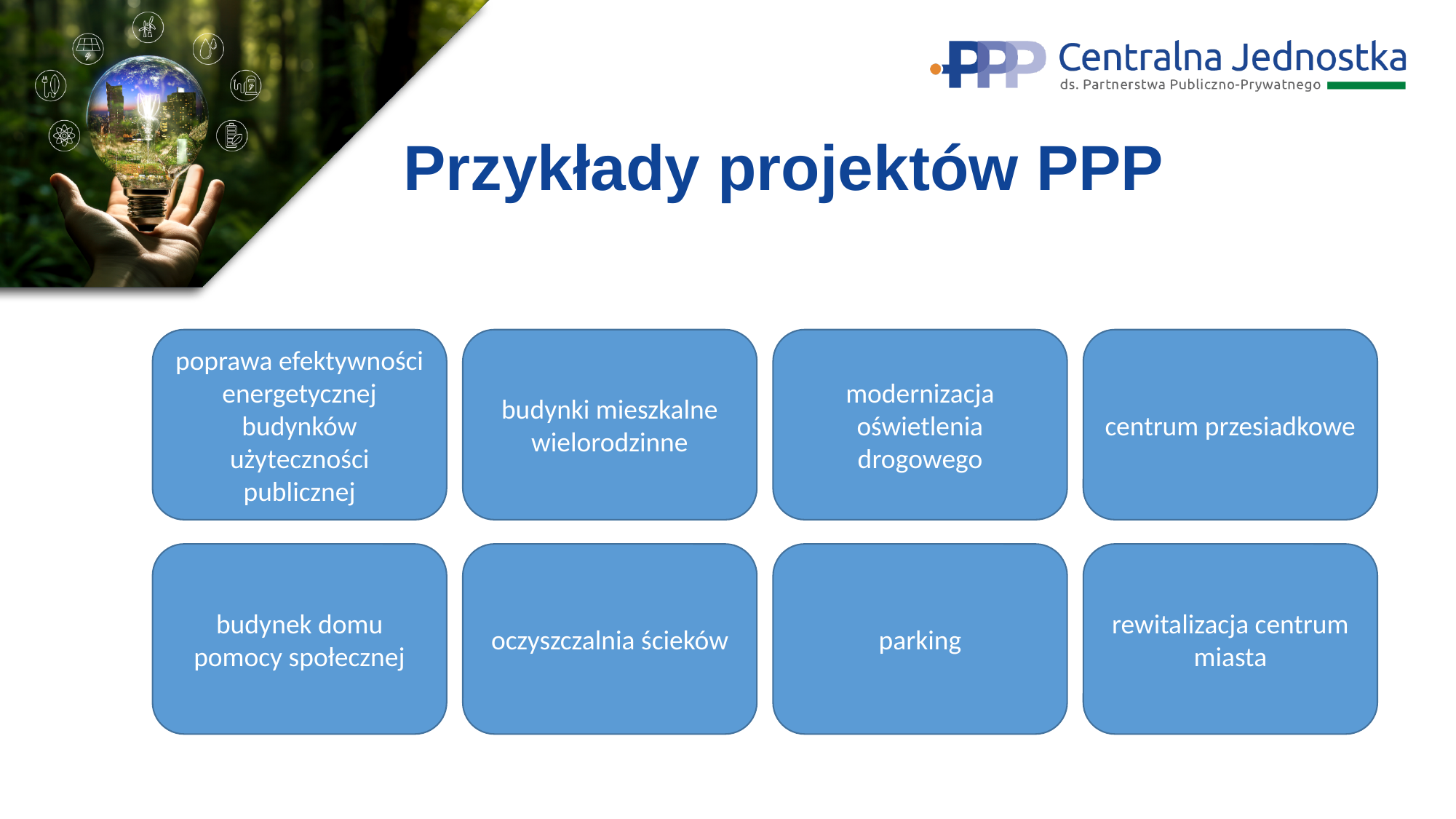

# Przykłady projektów PPP
poprawa efektywności energetycznej budynków użyteczności publicznej
budynki mieszkalne wielorodzinne
modernizacja oświetlenia drogowego
centrum przesiadkowe
budynek domu pomocy społecznej
oczyszczalnia ścieków
parking
rewitalizacja centrum miasta